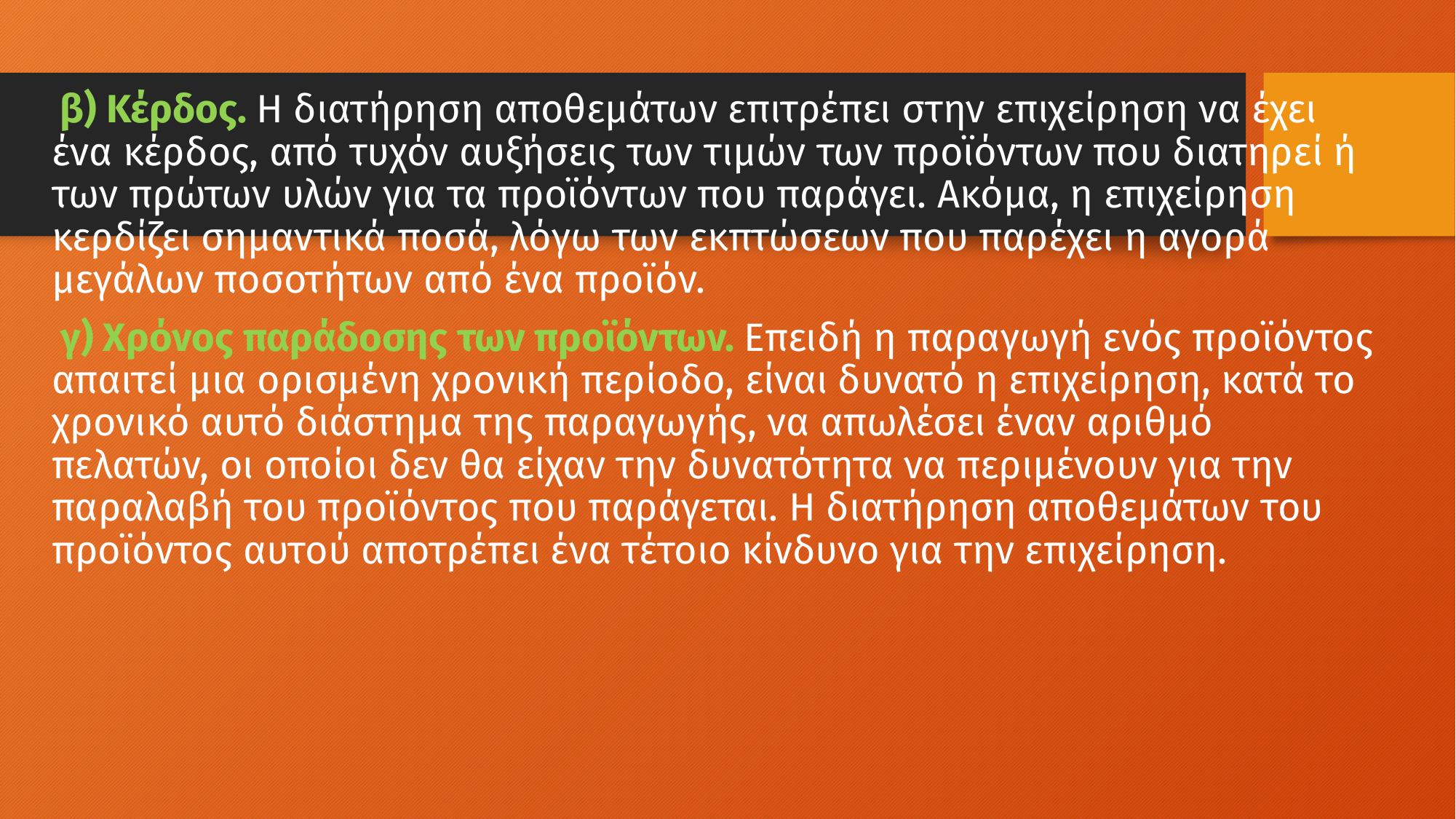

β) Κέρδος. Η διατήρηση αποθεμάτων επιτρέπει στην επιχείρηση να έχει ένα κέρδος, από τυχόν αυξήσεις των τιμών των προϊόντων που διατηρεί ή των πρώτων υλών για τα προϊόντων που παράγει. Ακόμα, η επιχείρηση κερδίζει σημαντικά ποσά, λόγω των εκπτώσεων που παρέχει η αγορά μεγάλων ποσοτήτων από ένα προϊόν.
 γ) Χρόνος παράδοσης των προϊόντων. Επειδή η παραγωγή ενός προϊόντος απαιτεί μια ορισμένη χρονική περίοδο, είναι δυνατό η επιχείρηση, κατά το χρονικό αυτό διάστημα της παραγωγής, να απωλέσει έναν αριθμό πελατών, οι οποίοι δεν θα είχαν την δυνατότητα να περιμένουν για την παραλαβή του προϊόντος που παράγεται. Η διατήρηση αποθεμάτων του προϊόντος αυτού αποτρέπει ένα τέτοιο κίνδυνο για την επιχείρηση.